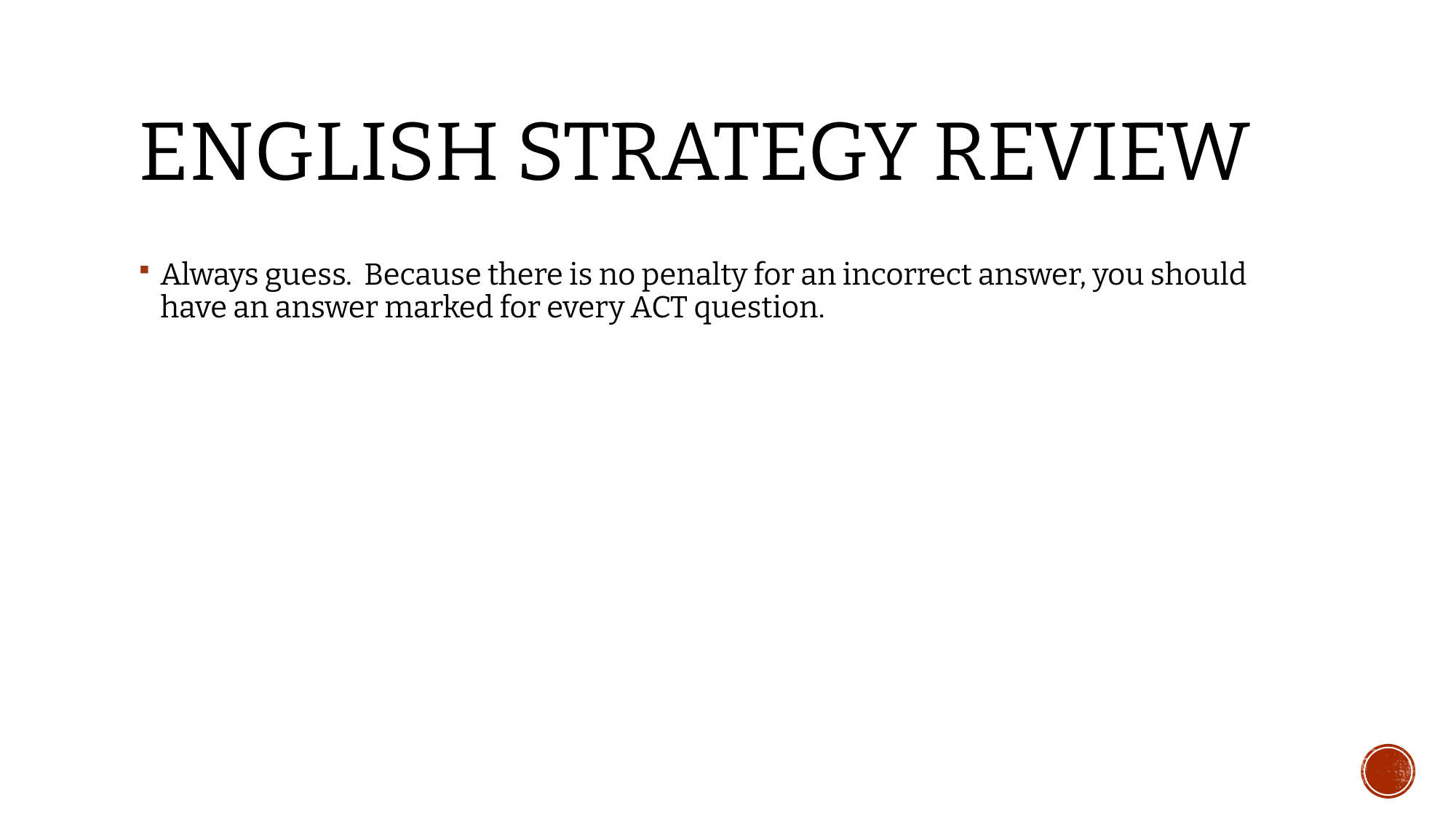

# English strategy review
Always guess.  Because there is no penalty for an incorrect answer, you should have an answer marked for every ACT question.